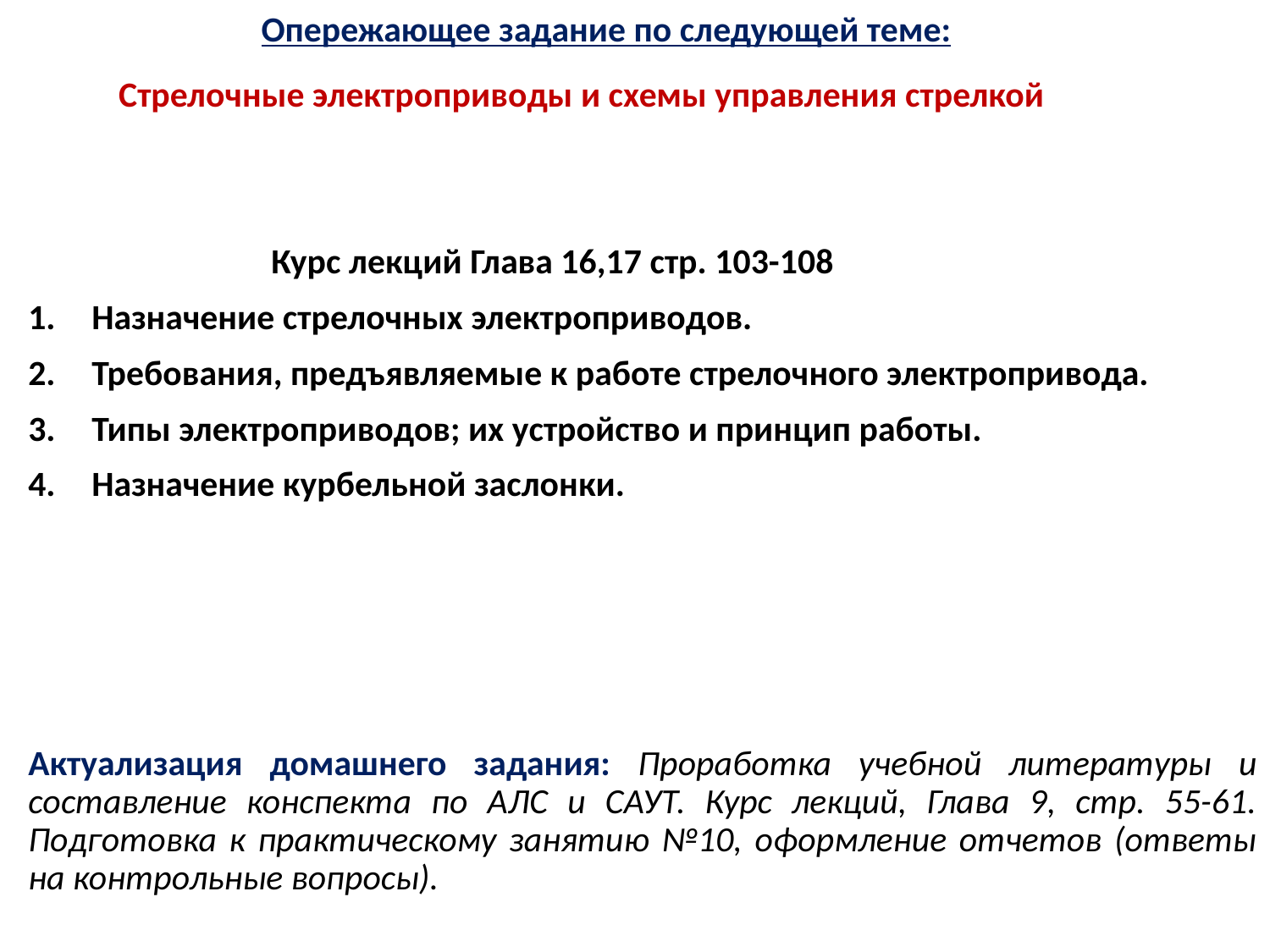

# Опережающее задание по следующей теме:
Стрелочные электроприводы и схемы управления стрелкой
                                         Курс лекций Глава 16,17 стр. 103-108
Назначение стрелочных электроприводов.
Требования, предъявляемые к работе стрелочного электропривода.
Типы электроприводов; их устройство и принцип работы.
Назначение курбельной заслонки.

Актуализация домашнего задания: Проработка учебной литературы и составление конспекта по АЛС и САУТ. Курс лекций, Глава 9, стр. 55-61. Подготовка к практическому занятию №10, оформление отчетов (ответы на контрольные вопросы).